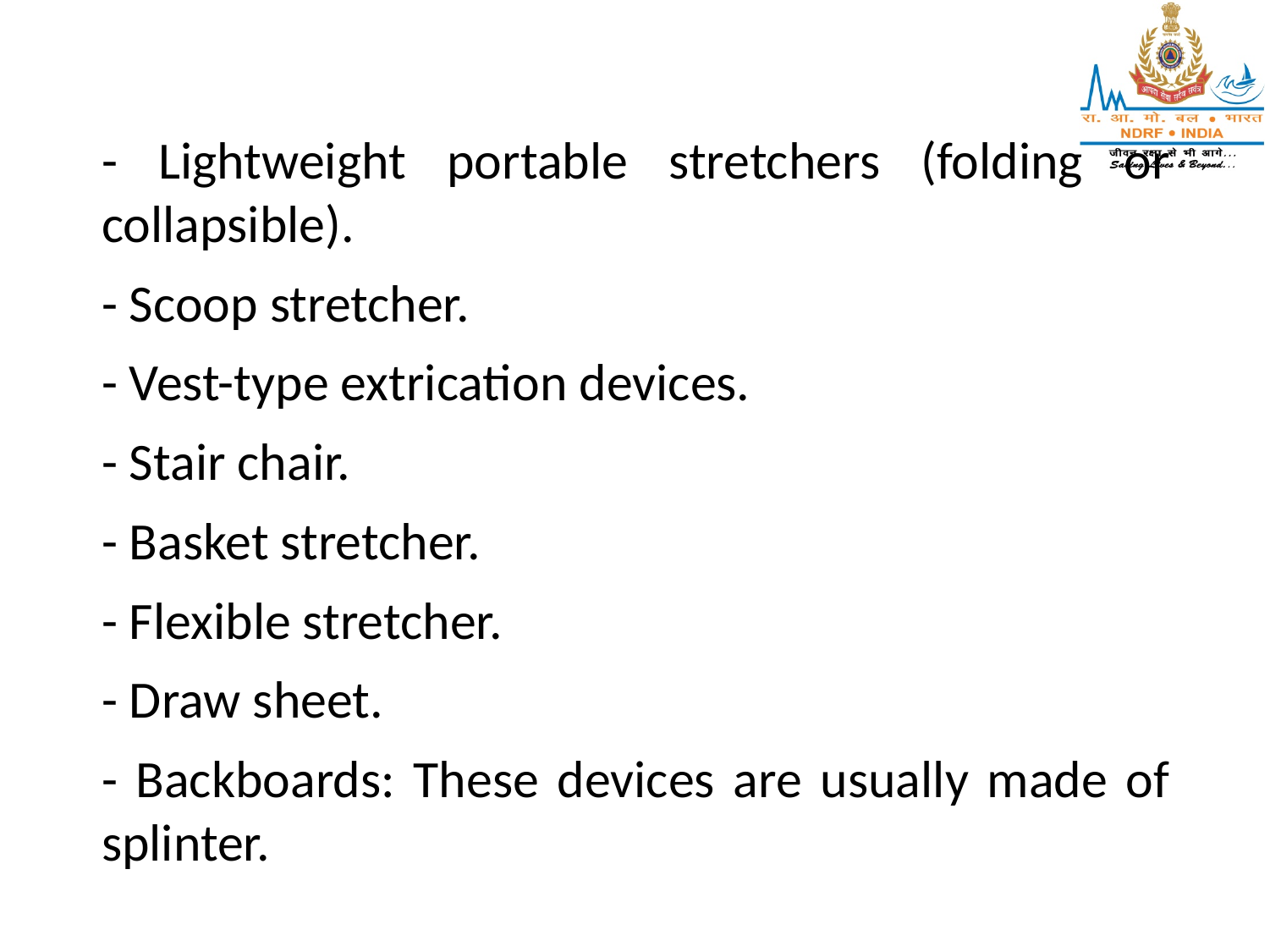

- Lightweight portable stretchers (folding or collapsible).
- Scoop stretcher.
- Vest-type extrication devices.
- Stair chair.
- Basket stretcher.
- Flexible stretcher.
- Draw sheet.
- Backboards: These devices are usually made of splinter.